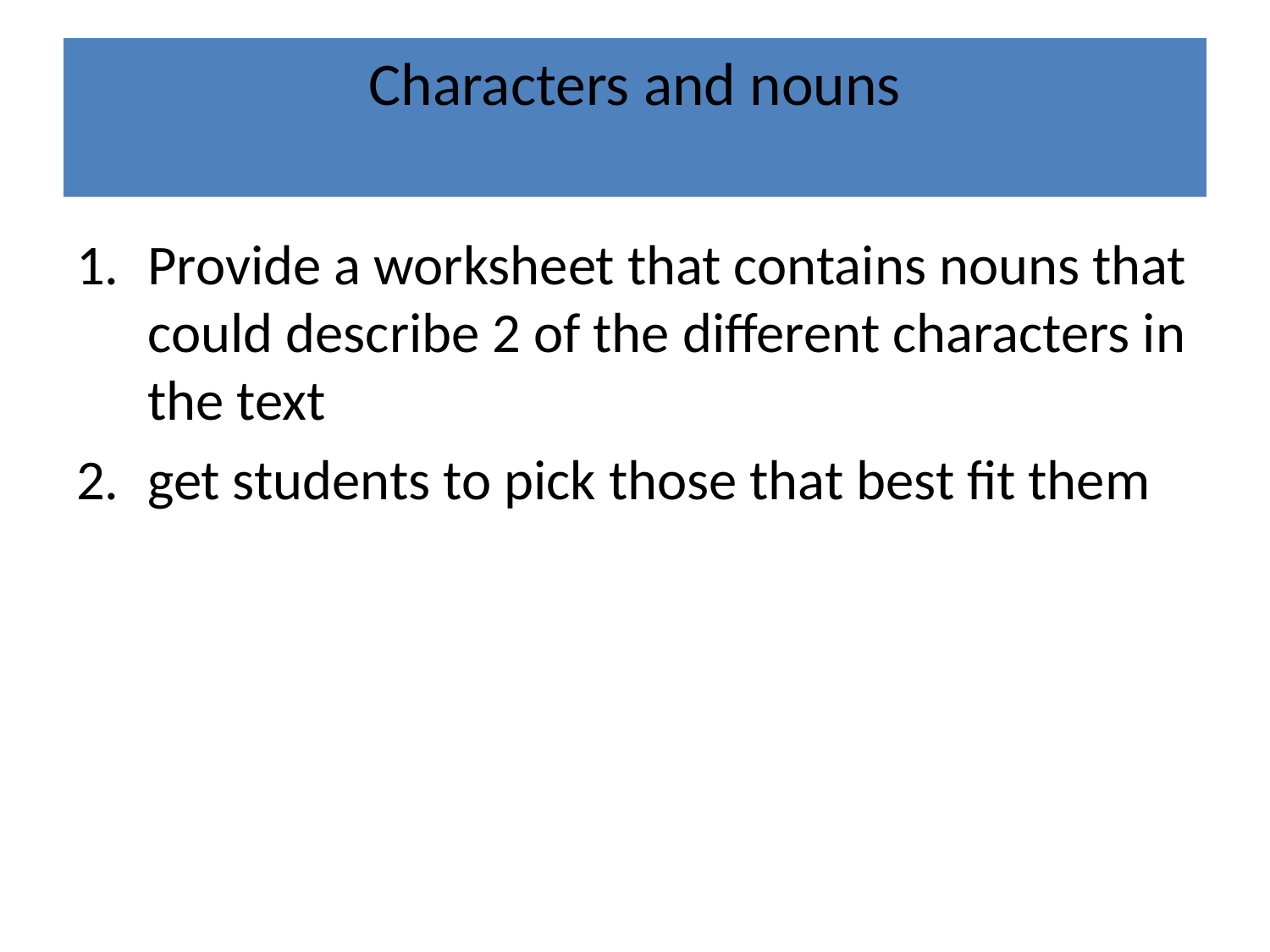

# Characters and nouns
Provide a worksheet that contains nouns that could describe 2 of the different characters in the text
get students to pick those that best fit them